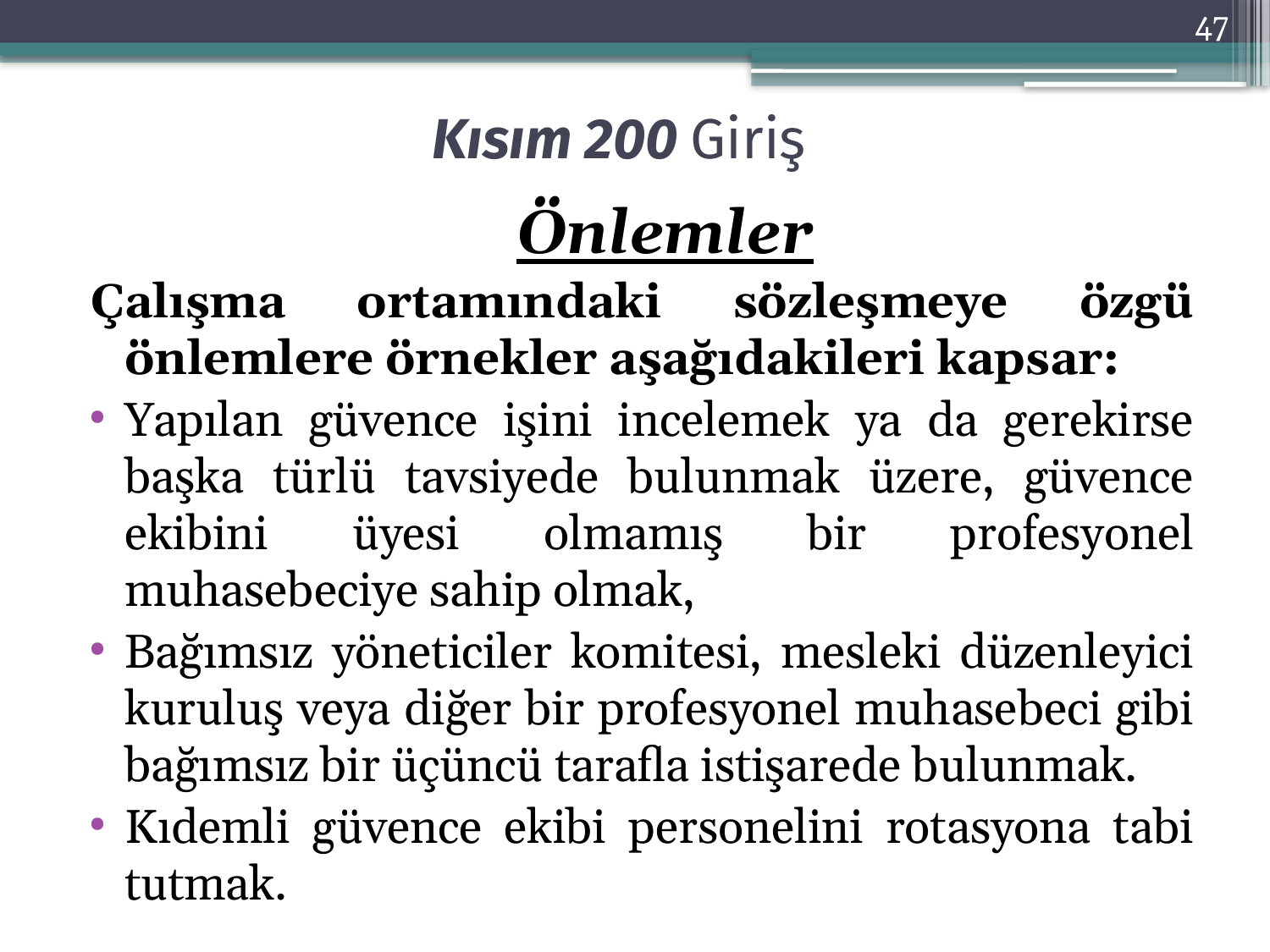

47
# Kısım 200 Giriş
	 Önlemler
Çalışma ortamındaki sözleşmeye özgü önlemlere örnekler aşağıdakileri kapsar:
Yapılan güvence işini incelemek ya da gerekirse başka türlü tavsiyede bulunmak üzere, güvence ekibini üyesi olmamış bir profesyonel muhasebeciye sahip olmak,
Bağımsız yöneticiler komitesi, mesleki düzenleyici kuruluş veya diğer bir profesyonel muhasebeci gibi bağımsız bir üçüncü tarafla istişarede bulunmak.
Kıdemli güvence ekibi personelini rotasyona tabi tutmak.